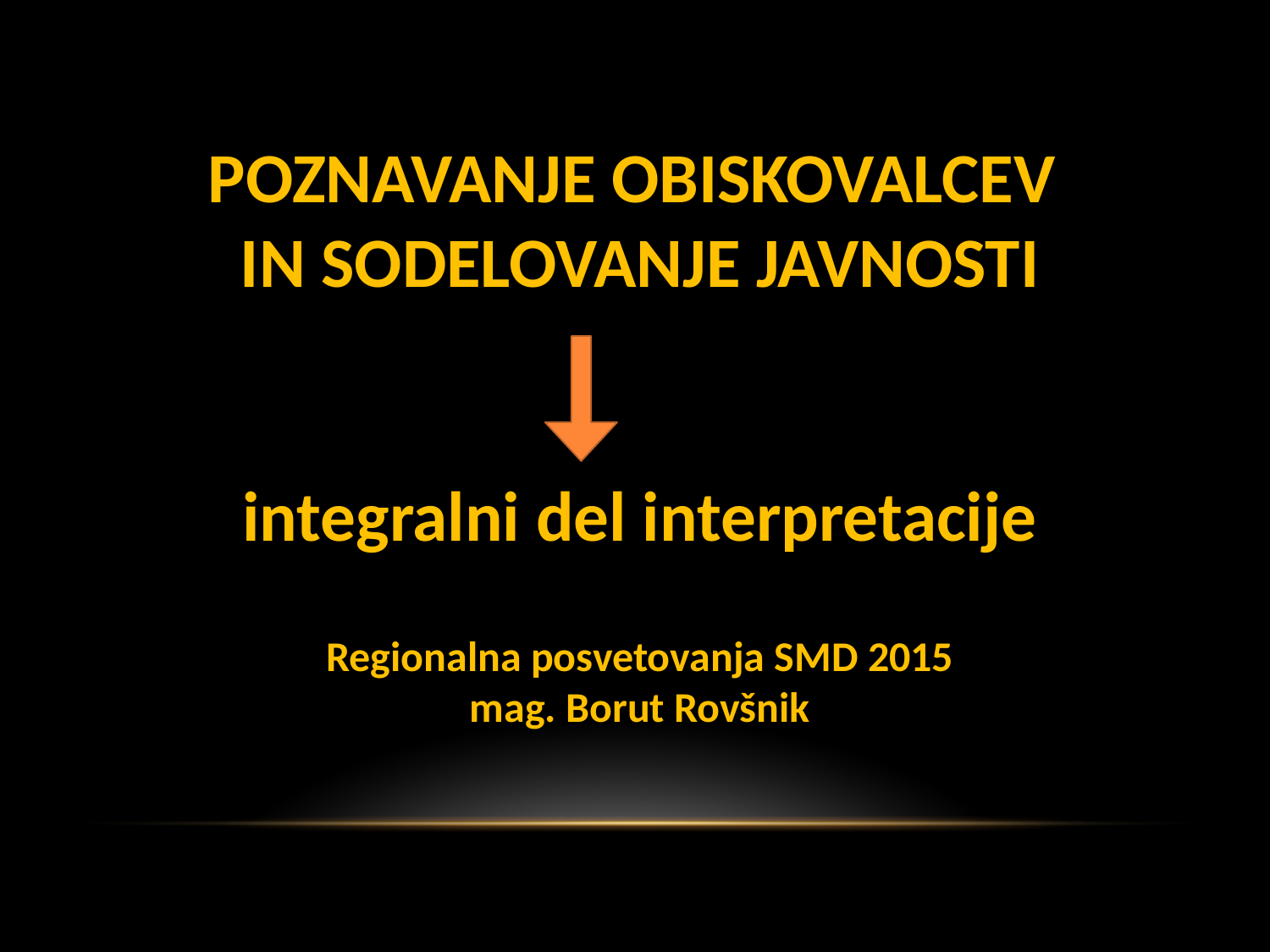

POZNAVANJE OBISKOVALCEV
IN SODELOVANJE JAVNOSTI

integralni del interpretacije
Regionalna posvetovanja SMD 2015
mag. Borut Rovšnik